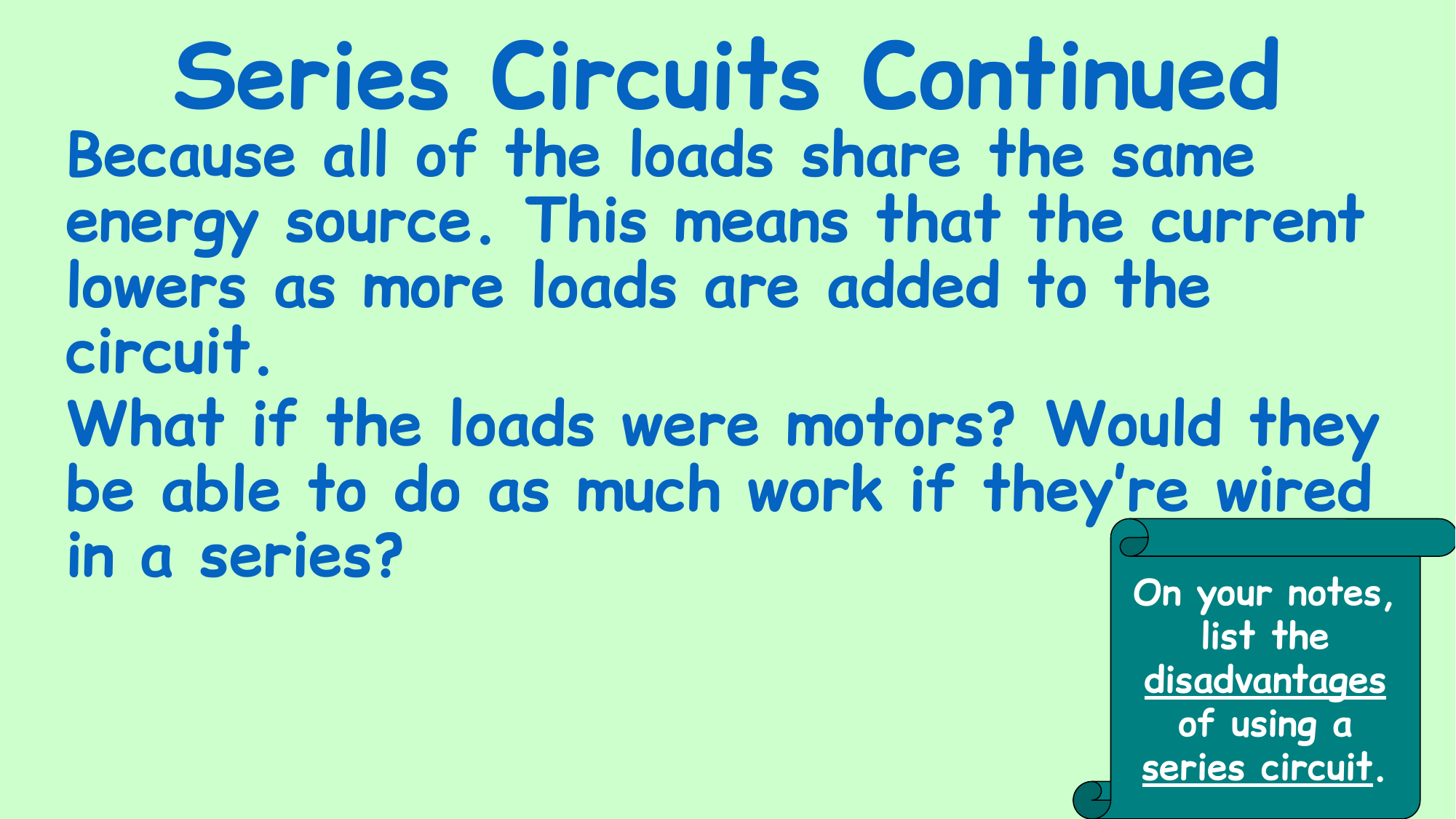

# Series Circuits Continued
Because all of the loads share the same energy source. This means that the current lowers as more loads are added to the circuit.
What if the loads were motors? Would they be able to do as much work if they’re wired in a series?

On your notes, list the disadvantages of using a series circuit.